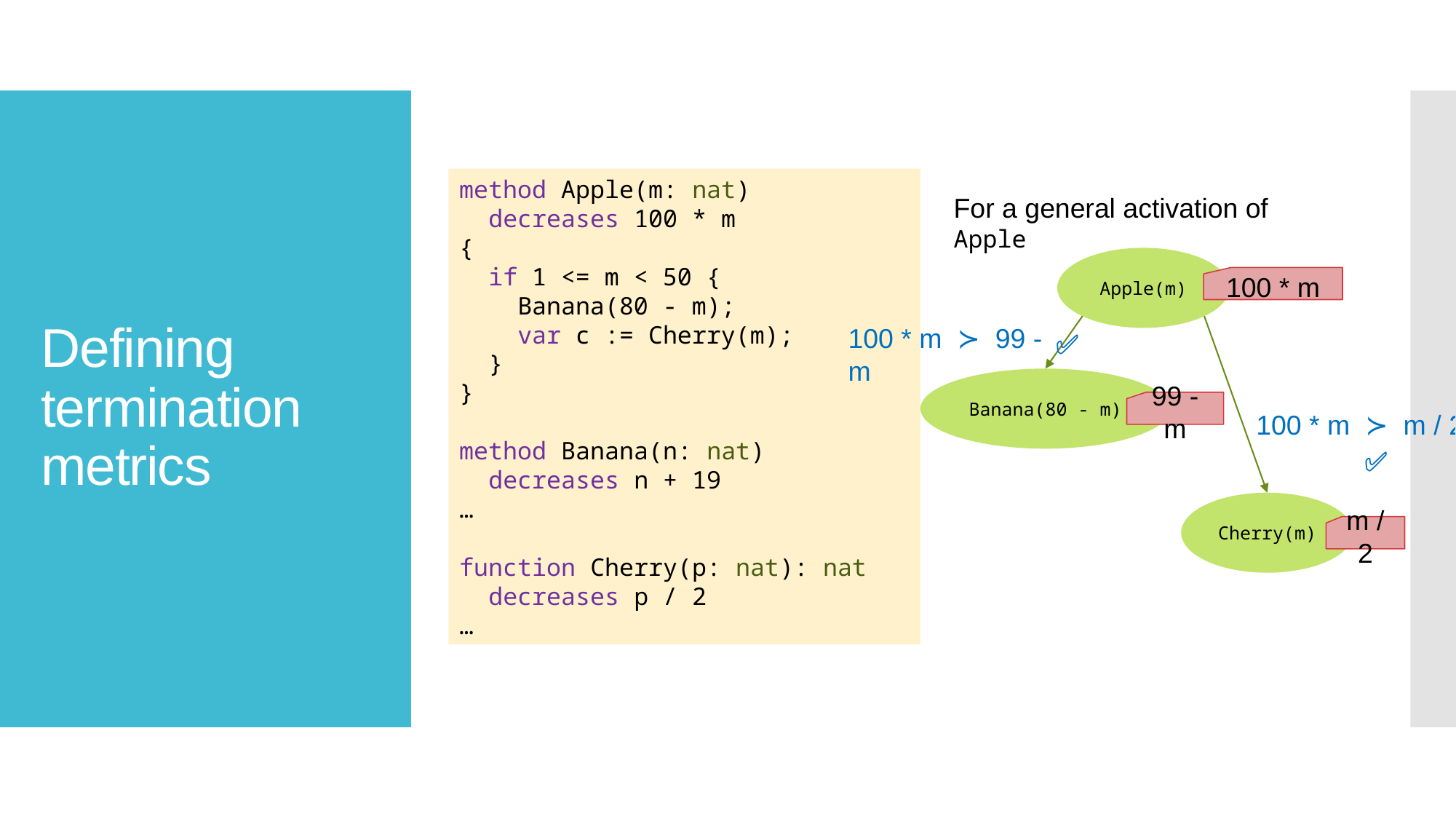

# Defining termination metrics
method Apple(m: nat)
  decreases 100 * m
{
  if 1 <= m < 50 {
    Banana(80 - m);
    var c := Cherry(m);
  }
}

method Banana(n: nat)
  decreases n + 19
…

function Cherry(p: nat): nat
  decreases p / 2
…
For a general activation of  Apple
Apple(m)
100 * m
100 * m  ≻  99 - m
✅
Banana(80 - m)
99 - m
100 * m  ≻  m / 2
✅
Cherry(m)
m / 2